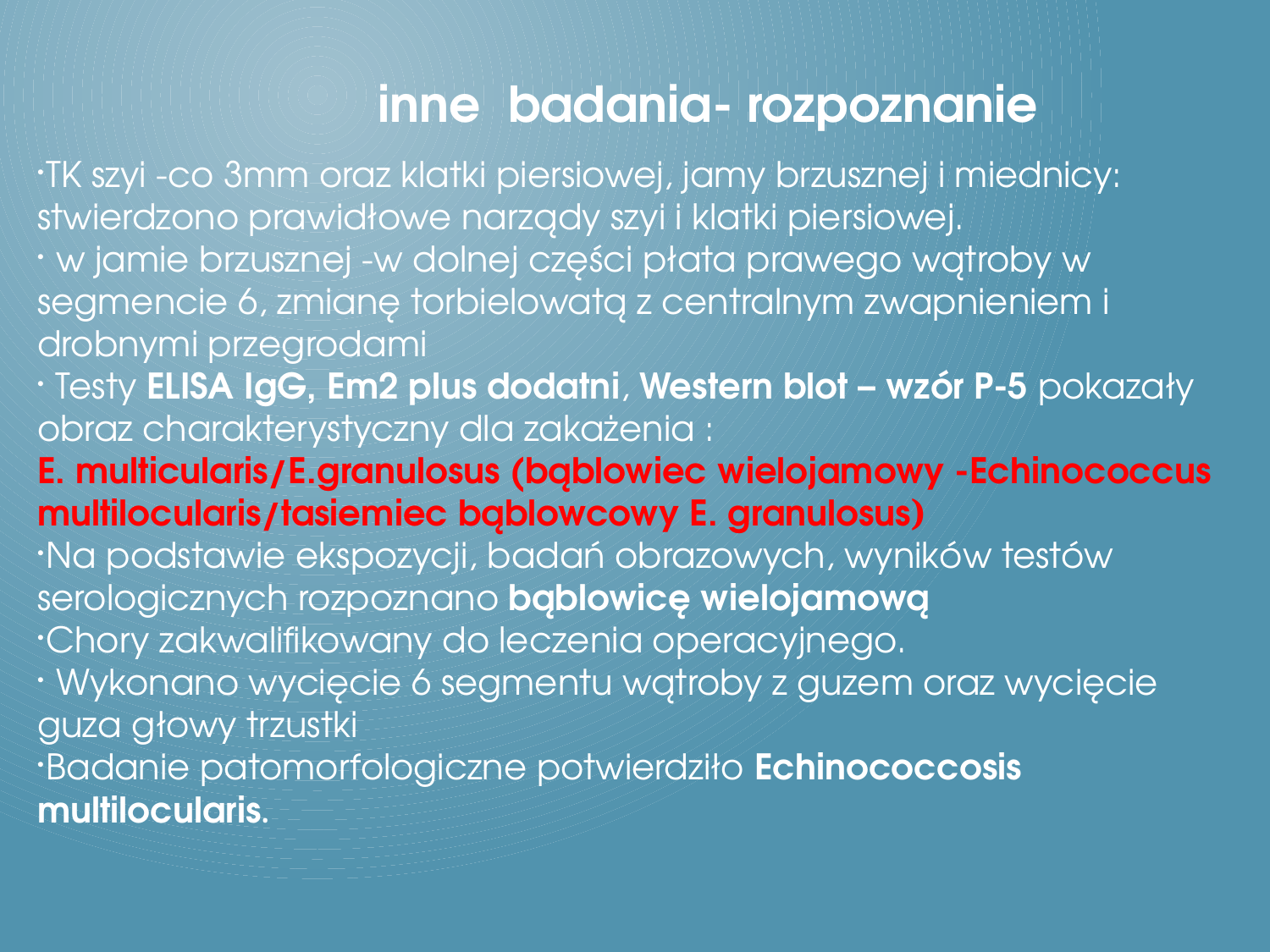

inne  badania- rozpoznanie
TK szyi -co 3mm oraz klatki piersiowej, jamy brzusznej i miednicy: stwierdzono prawidłowe narządy szyi i klatki piersiowej.
 w jamie brzusznej -w dolnej części płata prawego wątroby w segmencie 6, zmianę torbielowatą z centralnym zwapnieniem i drobnymi przegrodami
 Testy ELISA IgG, Em2 plus dodatni, Western blot – wzór P-5 pokazały obraz charakterystyczny dla zakażenia :
E. multicularis/E.granulosus (bąblowiec wielojamowy -Echinococcus multilocularis/tasiemiec bąblowcowy E. granulosus)
Na podstawie ekspozycji, badań obrazowych, wyników testów serologicznych rozpoznano bąblowicę wielojamową
Chory zakwalifikowany do leczenia operacyjnego.
 Wykonano wycięcie 6 segmentu wątroby z guzem oraz wycięcie guza głowy trzustki
Badanie patomorfologiczne potwierdziło Echinococcosis multilocularis.